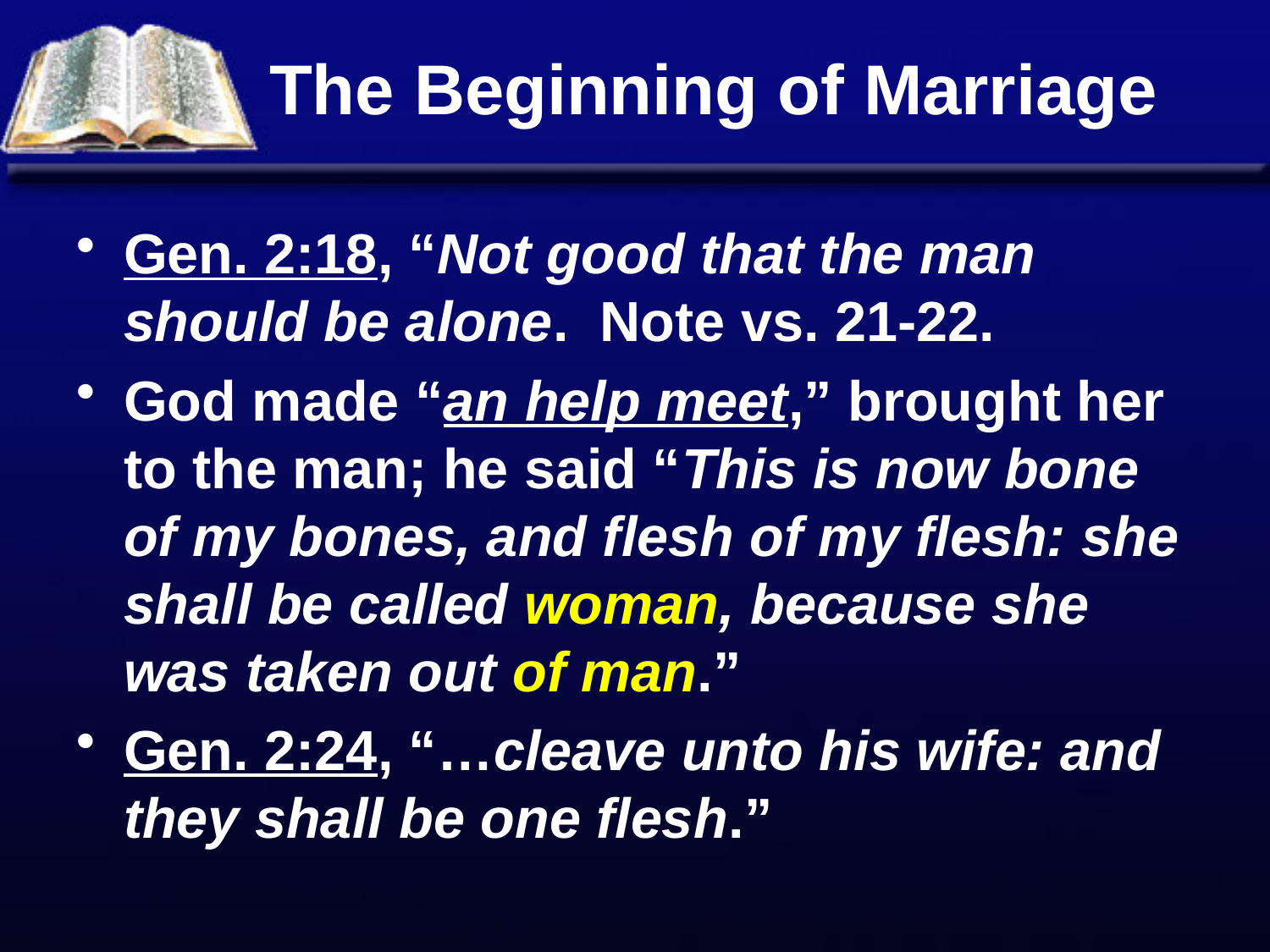

# The Beginning of Marriage
Gen. 2:18, “Not good that the man should be alone.  Note vs. 21-22.
God made “an help meet,” brought her to the man; he said “This is now bone of my bones, and flesh of my flesh: she shall be called woman, because she was taken out of man.”
Gen. 2:24, “…cleave unto his wife: and they shall be one flesh.”